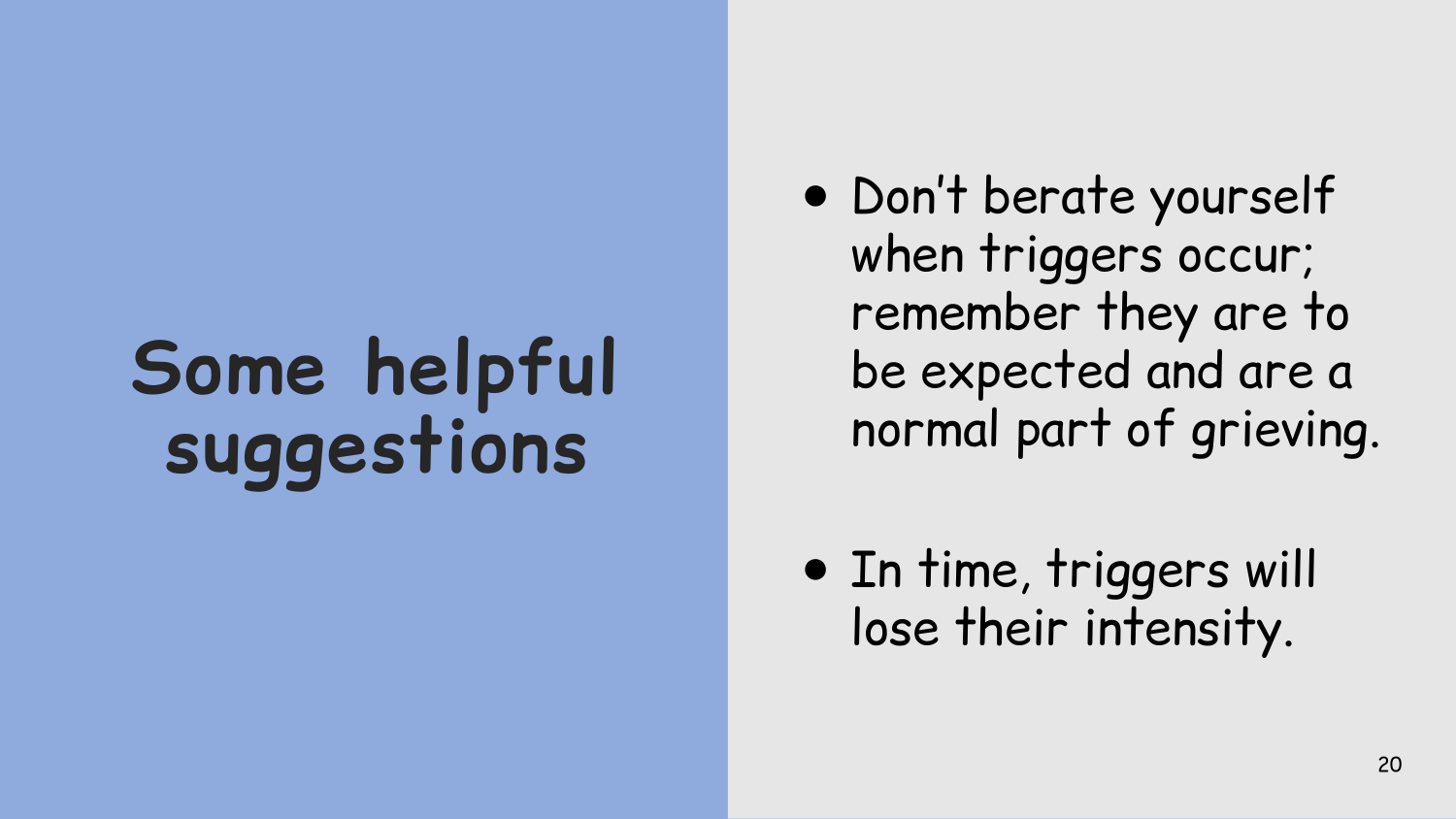

Don’t berate yourself when triggers occur; remember they are to be expected and are a normal part of grieving.

In time, triggers will lose their intensity.
# Some helpful suggestions
20